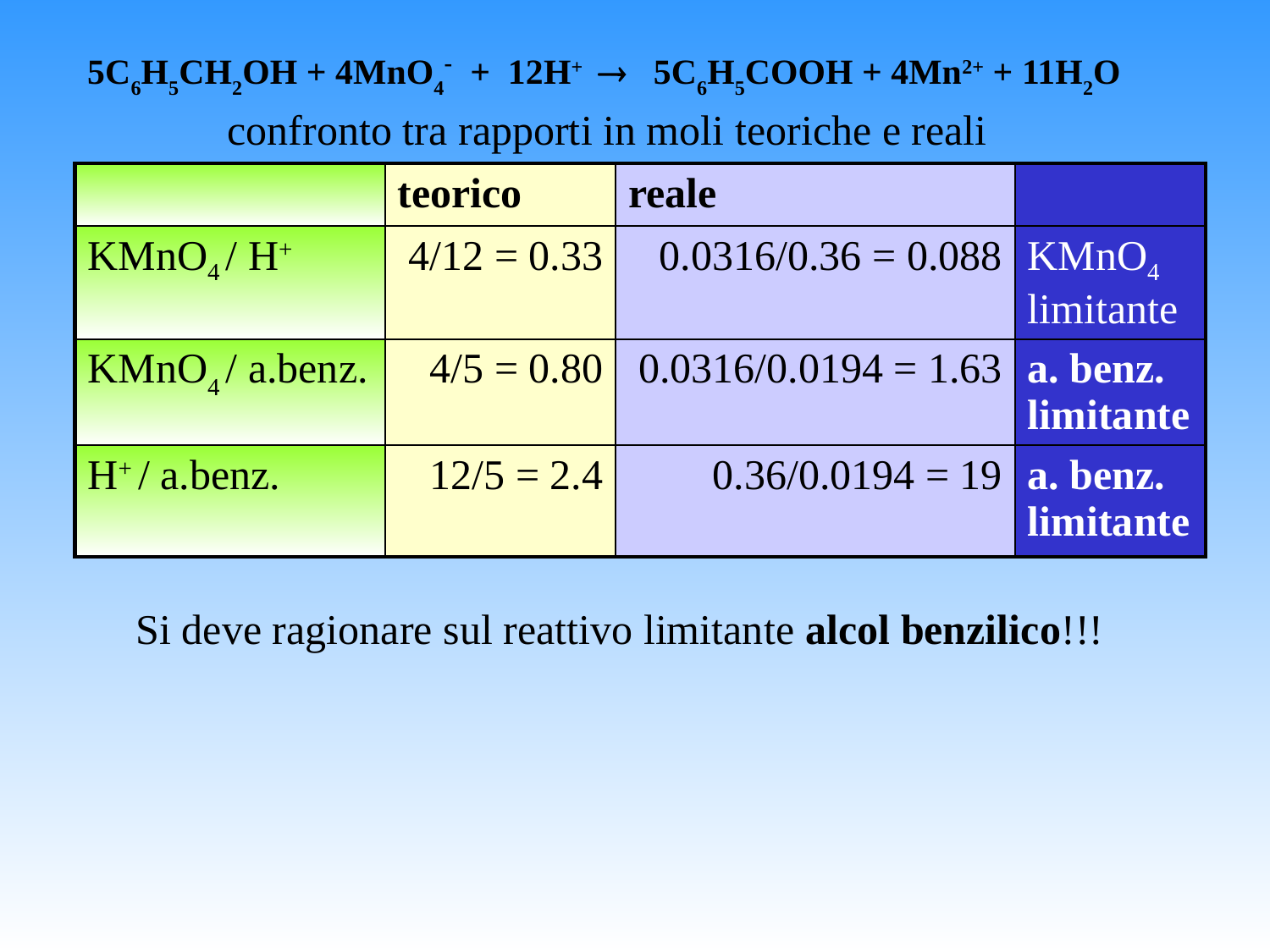

5C6H5CH2OH + 4MnO4-  +  12H+   →   5C6H5COOH + 4Mn2+ + 11H2O
confronto tra rapporti in moli teoriche e reali
|  | teorico | reale |  |
| --- | --- | --- | --- |
| KMnO4 / H+ | 4/12 = 0.33 | 0.0316/0.36 = 0.088 | KMnO4 limitante |
| KMnO4 / a.benz. | 4/5 = 0.80 | 0.0316/0.0194 = 1.63 | a. benz. limitante |
| H+ / a.benz. | 12/5 = 2.4 | 0.36/0.0194 = 19 | a. benz. limitante |
Si deve ragionare sul reattivo limitante alcol benzilico!!!